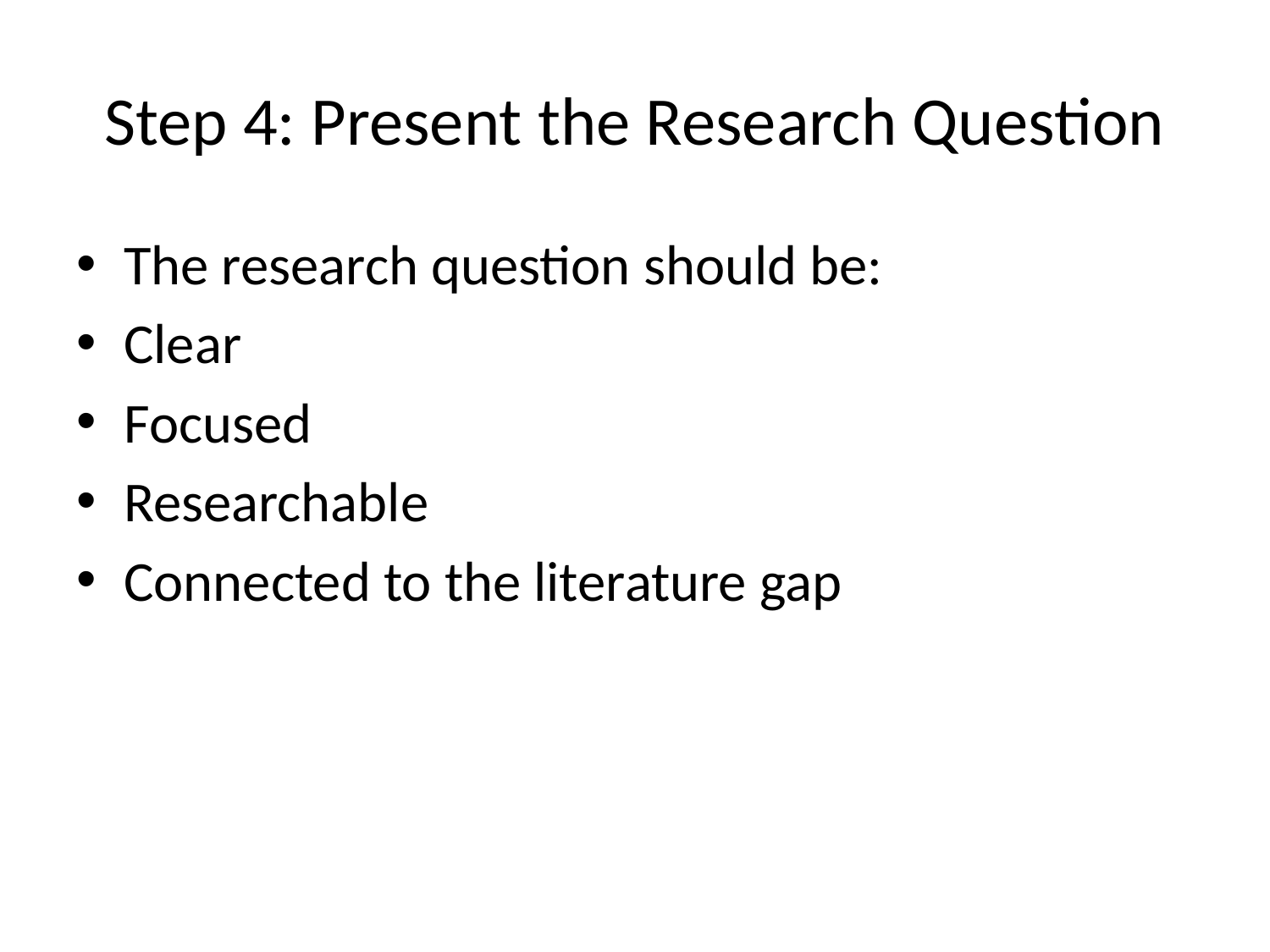

# Step 4: Present the Research Question
The research question should be:
Clear
Focused
Researchable
Connected to the literature gap